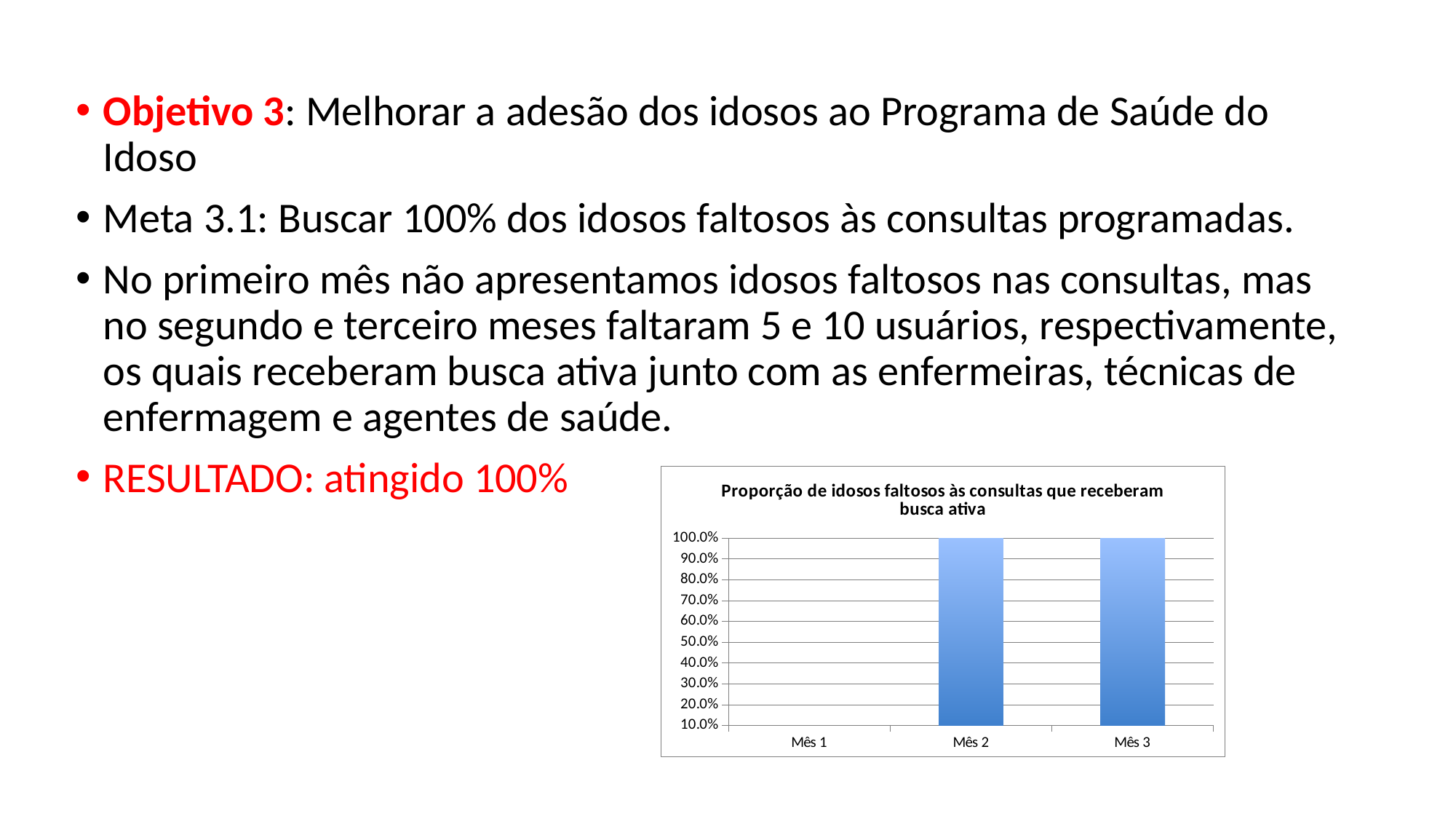

Objetivo 3: Melhorar a adesão dos idosos ao Programa de Saúde do Idoso
Meta 3.1: Buscar 100% dos idosos faltosos às consultas programadas.
No primeiro mês não apresentamos idosos faltosos nas consultas, mas no segundo e terceiro meses faltaram 5 e 10 usuários, respectivamente, os quais receberam busca ativa junto com as enfermeiras, técnicas de enfermagem e agentes de saúde.
RESULTADO: atingido 100%

### Chart:

| Category | Proporção de idosos faltosos às consultas que receberam busca ativa |
|---|---|
| Mês 1 | 0.0 |
| Mês 2 | 1.0 |
| Mês 3 | 1.0 |